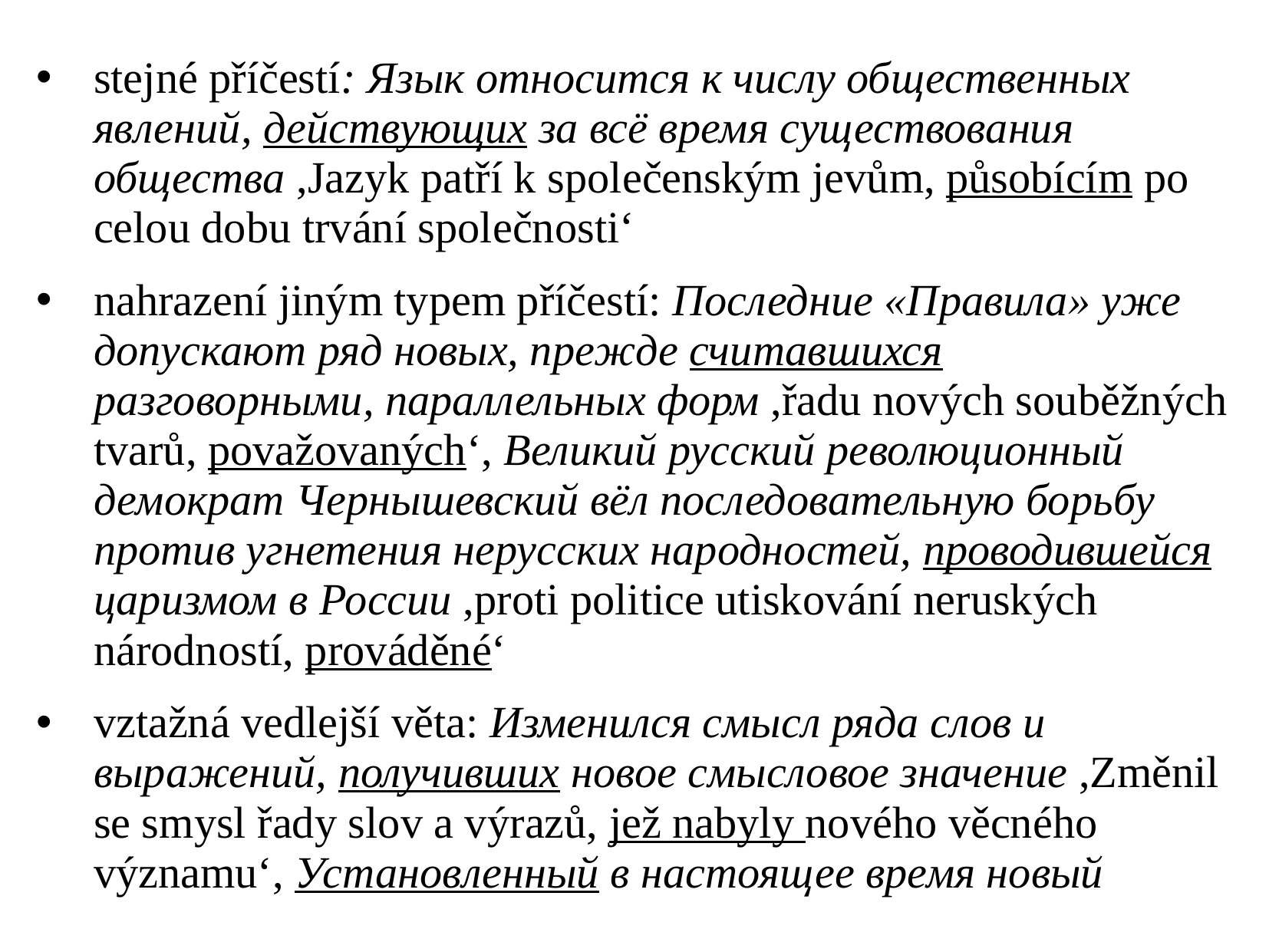

stejné příčestí: Язык относится к числу общественных явлений, действующих за всё время существования общества ,Jazyk patří k společenským jevům, působícím po celou dobu trvání společnosti‘
nahrazení jiným typem příčestí: Последние «Правила» уже допускают ряд новых, прежде считавшихся разговорными, параллельных форм ,řadu nových souběžných tvarů, považovaných‘, Великий русский революционный демократ Чернышевский вёл последовательную борьбу против угнетения нерусских народностей, проводившейся царизмом в России ,proti politice utiskování neruských národností, prováděné‘
vztažná vedlejší věta: Изменился смысл ряда слов и выражений, получивших новое смысловое значение ,Změnil se smysl řady slov a výrazů, jež nabyly nového věcného významu‘, Установленный в настоящее время новый